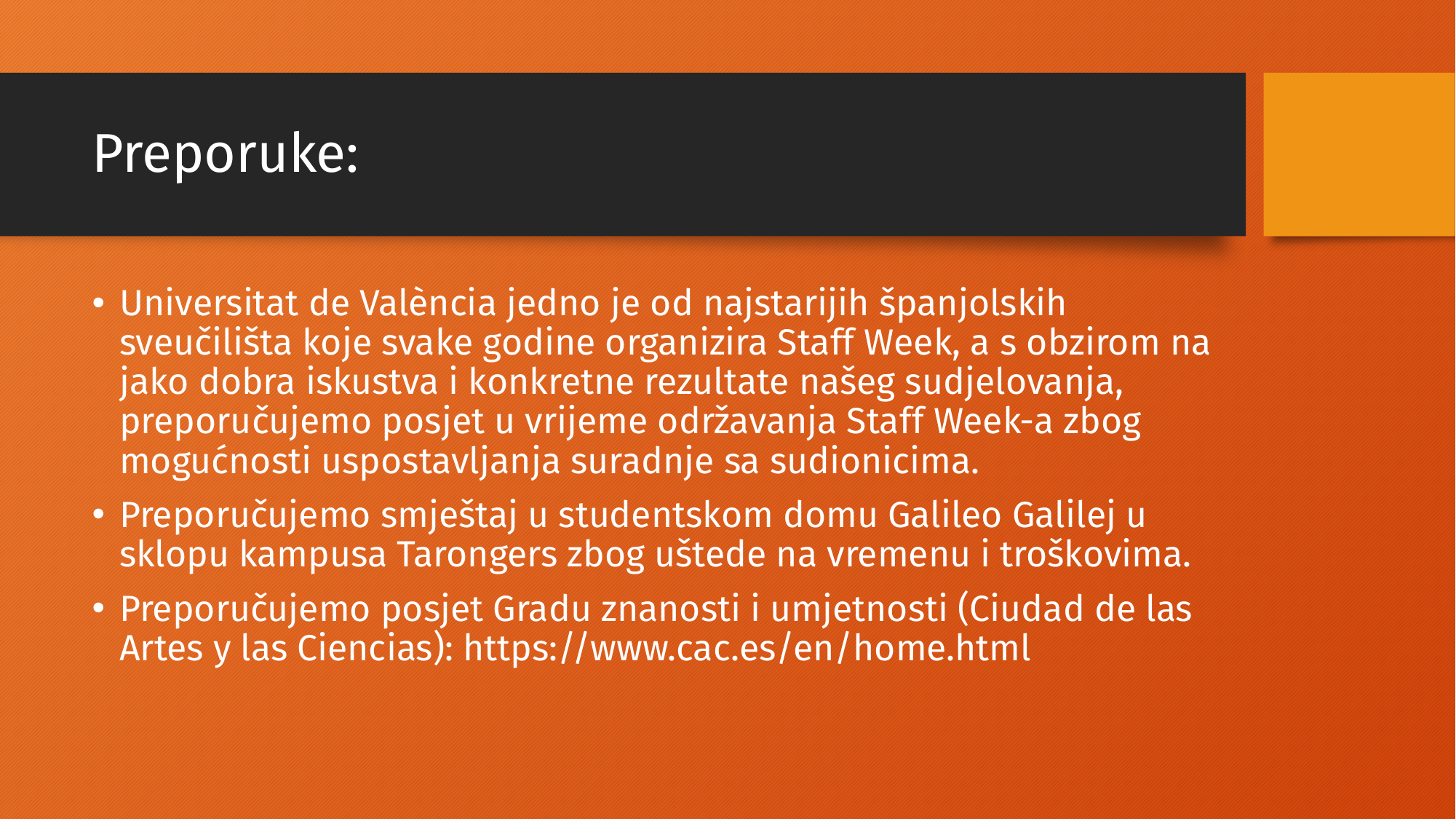

# Preporuke:
Universitat de València jedno je od najstarijih španjolskih sveučilišta koje svake godine organizira Staff Week, a s obzirom na jako dobra iskustva i konkretne rezultate našeg sudjelovanja, preporučujemo posjet u vrijeme održavanja Staff Week-a zbog mogućnosti uspostavljanja suradnje sa sudionicima.
Preporučujemo smještaj u studentskom domu Galileo Galilej u sklopu kampusa Tarongers zbog uštede na vremenu i troškovima.
Preporučujemo posjet Gradu znanosti i umjetnosti (Ciudad de las Artes y las Ciencias): https://www.cac.es/en/home.html